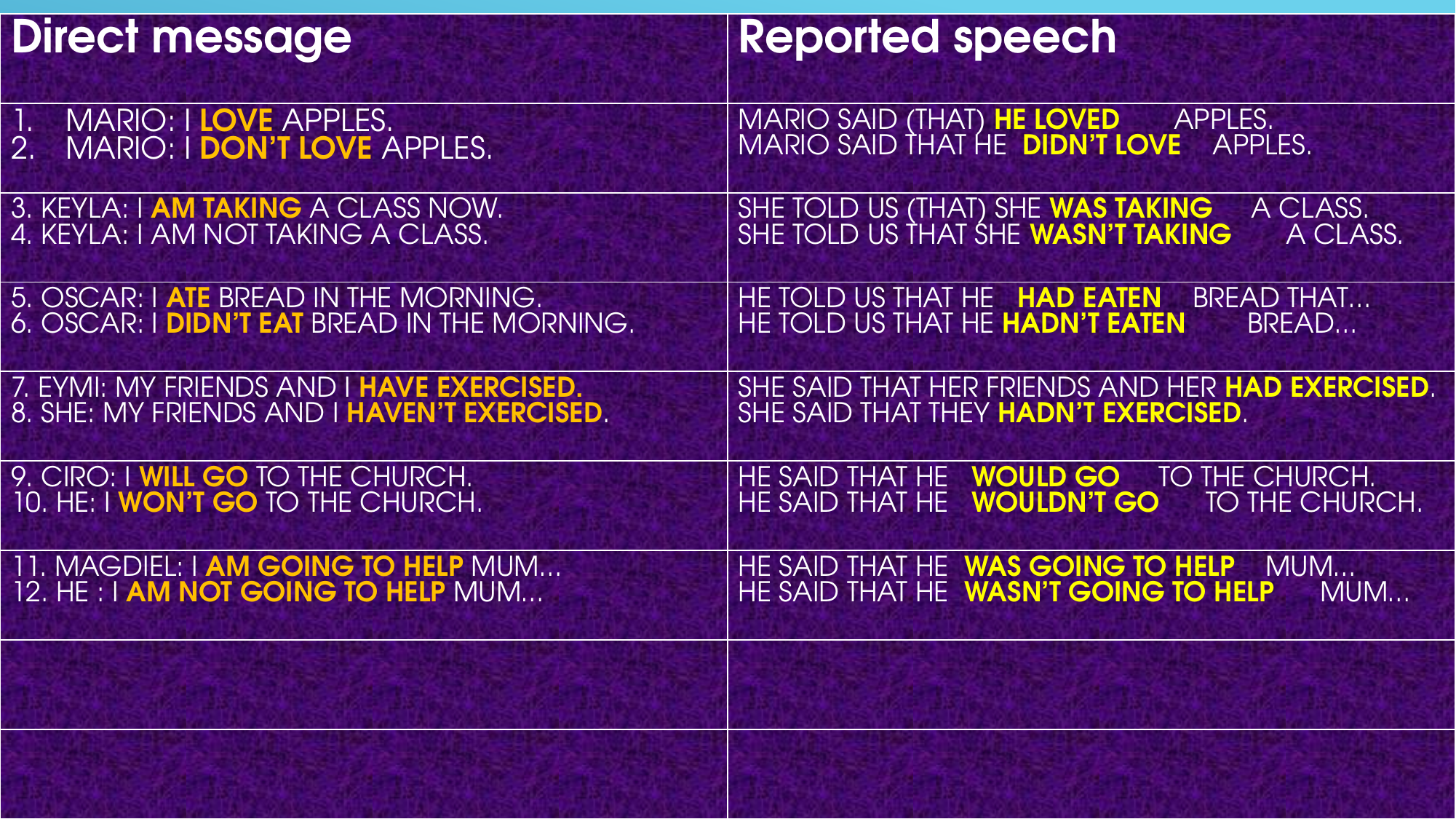

| Direct message | Reported speech |
| --- | --- |
| MARIO: I LOVE APPLES. MARIO: I DON’T LOVE APPLES. | MARIO SAID (THAT) HE LOVED APPLES. MARIO SAID THAT HE DIDN’T LOVE APPLES. |
| 3. KEYLA: I AM TAKING A CLASS NOW. 4. KEYLA: I AM NOT TAKING A CLASS. | SHE TOLD US (THAT) SHE WAS TAKING A CLASS. SHE TOLD US THAT SHE WASN’T TAKING A CLASS. |
| 5. OSCAR: I ATE BREAD IN THE MORNING. 6. OSCAR: I DIDN’T EAT BREAD IN THE MORNING. | HE TOLD US THAT HE HAD EATEN BREAD THAT… HE TOLD US THAT HE HADN’T EATEN BREAD… |
| 7. EYMI: MY FRIENDS AND I HAVE EXERCISED. 8. SHE: MY FRIENDS AND I HAVEN’T EXERCISED. | SHE SAID THAT HER FRIENDS AND HER HAD EXERCISED. SHE SAID THAT THEY HADN’T EXERCISED. |
| 9. CIRO: I WILL GO TO THE CHURCH. 10. HE: I WON’T GO TO THE CHURCH. | HE SAID THAT HE WOULD GO TO THE CHURCH. HE SAID THAT HE WOULDN’T GO TO THE CHURCH. |
| 11. MAGDIEL: I AM GOING TO HELP MUM… 12. HE : I AM NOT GOING TO HELP MUM… | HE SAID THAT HE WAS GOING TO HELP MUM… HE SAID THAT HE WASN’T GOING TO HELP MUM… |
|  |  |
|  |  |